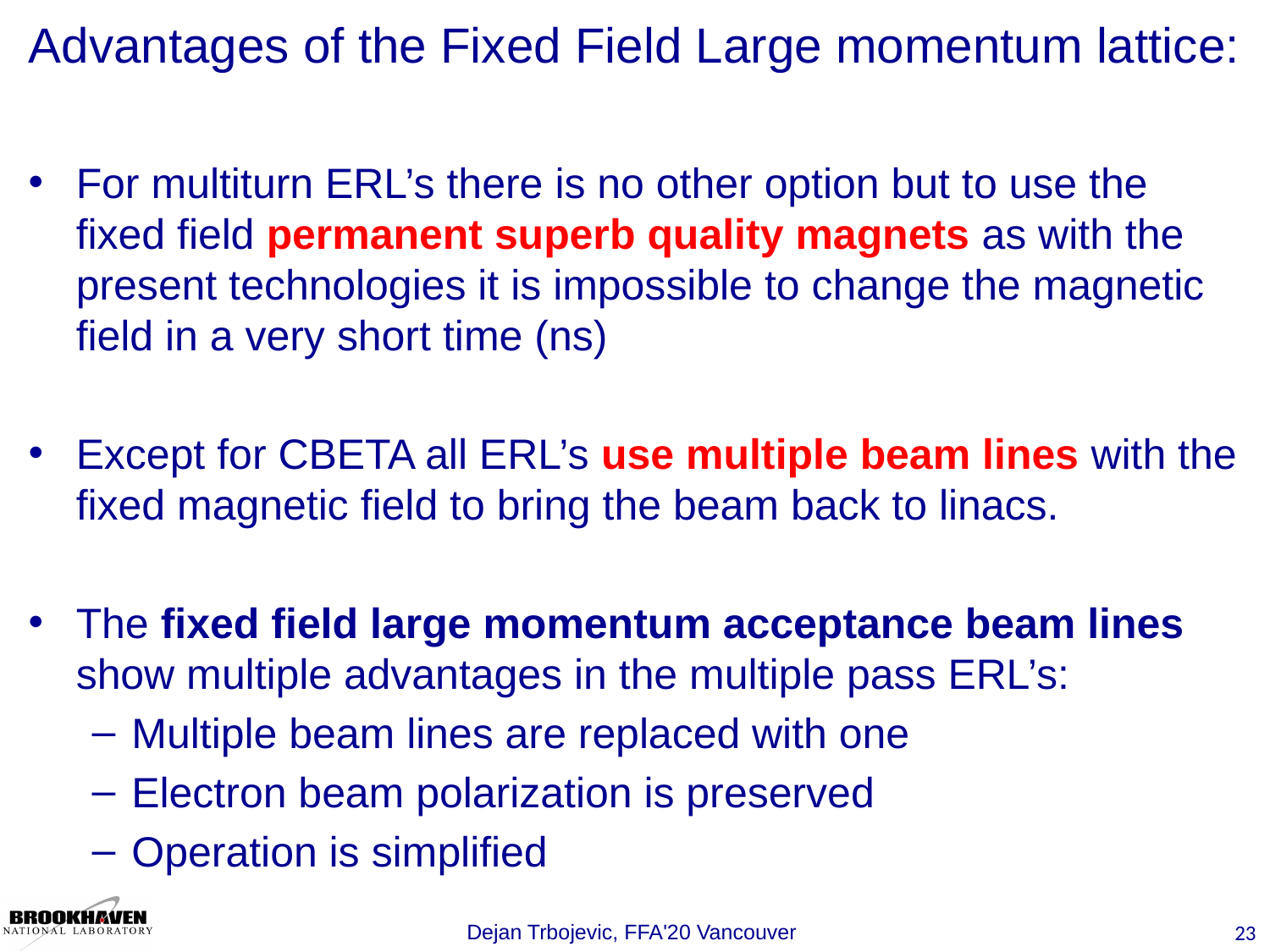

# Advantages of the Fixed Field Large momentum lattice:
For multiturn ERL’s there is no other option but to use the fixed field permanent superb quality magnets as with the present technologies it is impossible to change the magnetic field in a very short time (ns)

Except for CBETA all ERL’s use multiple beam lines with the fixed magnetic field to bring the beam back to linacs.

The fixed field large momentum acceptance beam lines show multiple advantages in the multiple pass ERL’s:
Multiple beam lines are replaced with one
Electron beam polarization is preserved
Operation is simplified
Dejan Trbojevic, FFA'20 Vancouver
23